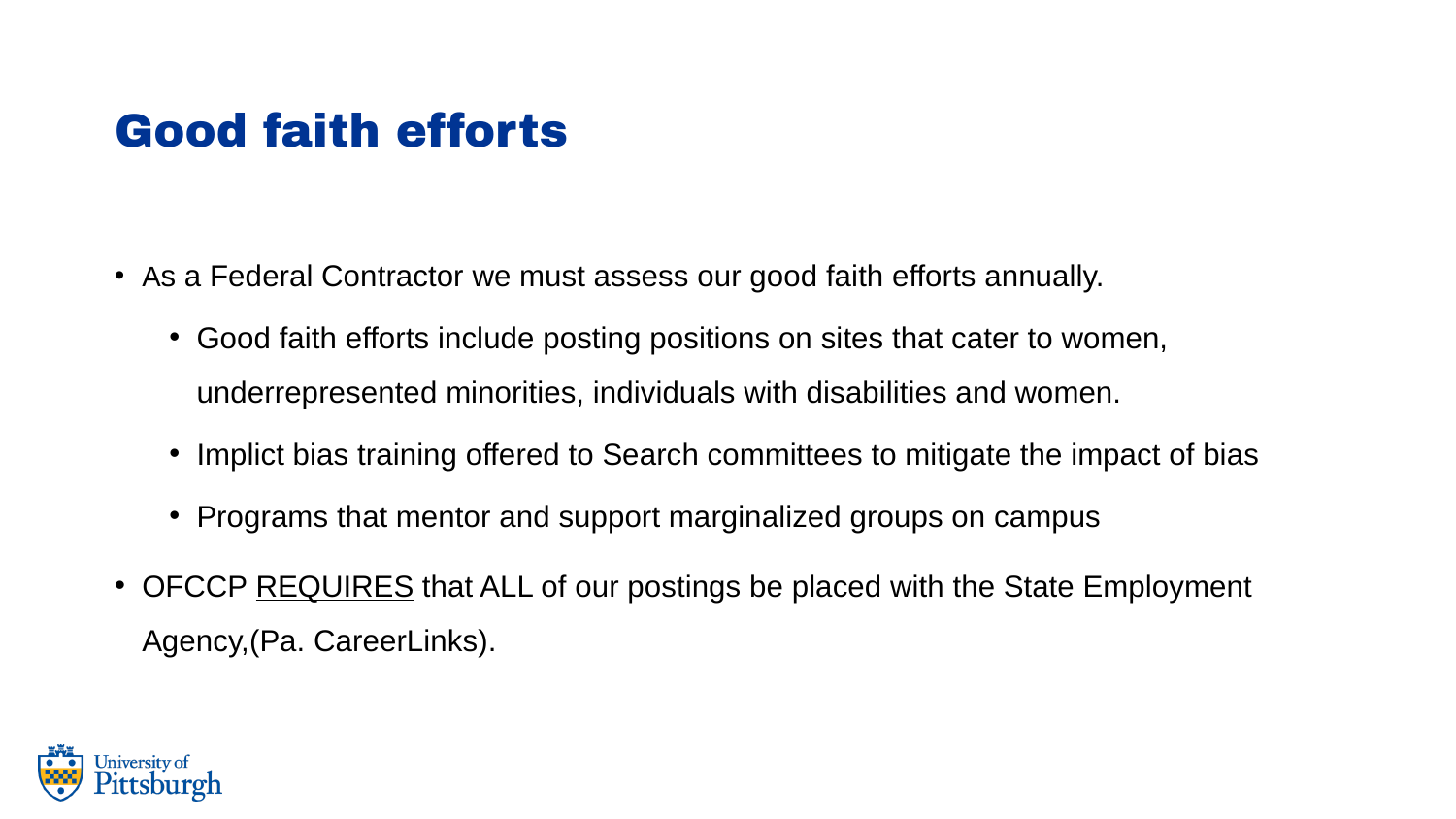

# Good faith efforts
As a Federal Contractor we must assess our good faith efforts annually.
Good faith efforts include posting positions on sites that cater to women, underrepresented minorities, individuals with disabilities and women.
Implict bias training offered to Search committees to mitigate the impact of bias
Programs that mentor and support marginalized groups on campus
OFCCP REQUIRES that ALL of our postings be placed with the State Employment Agency,(Pa. CareerLinks).